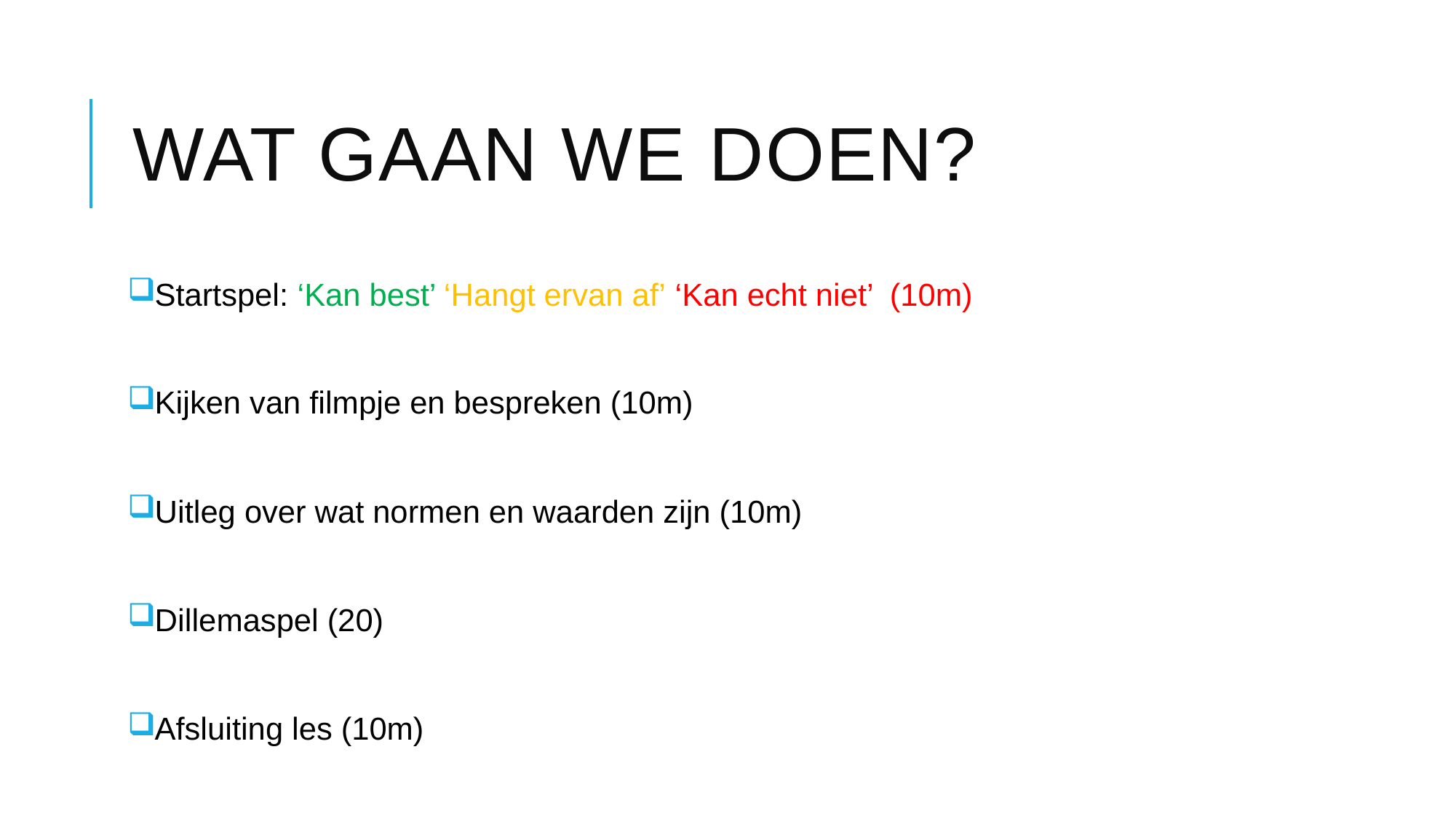

# Wat gaan we doen?
Startspel: ‘Kan best’ ‘Hangt ervan af’ ‘Kan echt niet’  (10m)

Kijken van filmpje en bespreken (10m)

Uitleg over wat normen en waarden zijn (10m)

Dillemaspel (20)

Afsluiting les (10m)